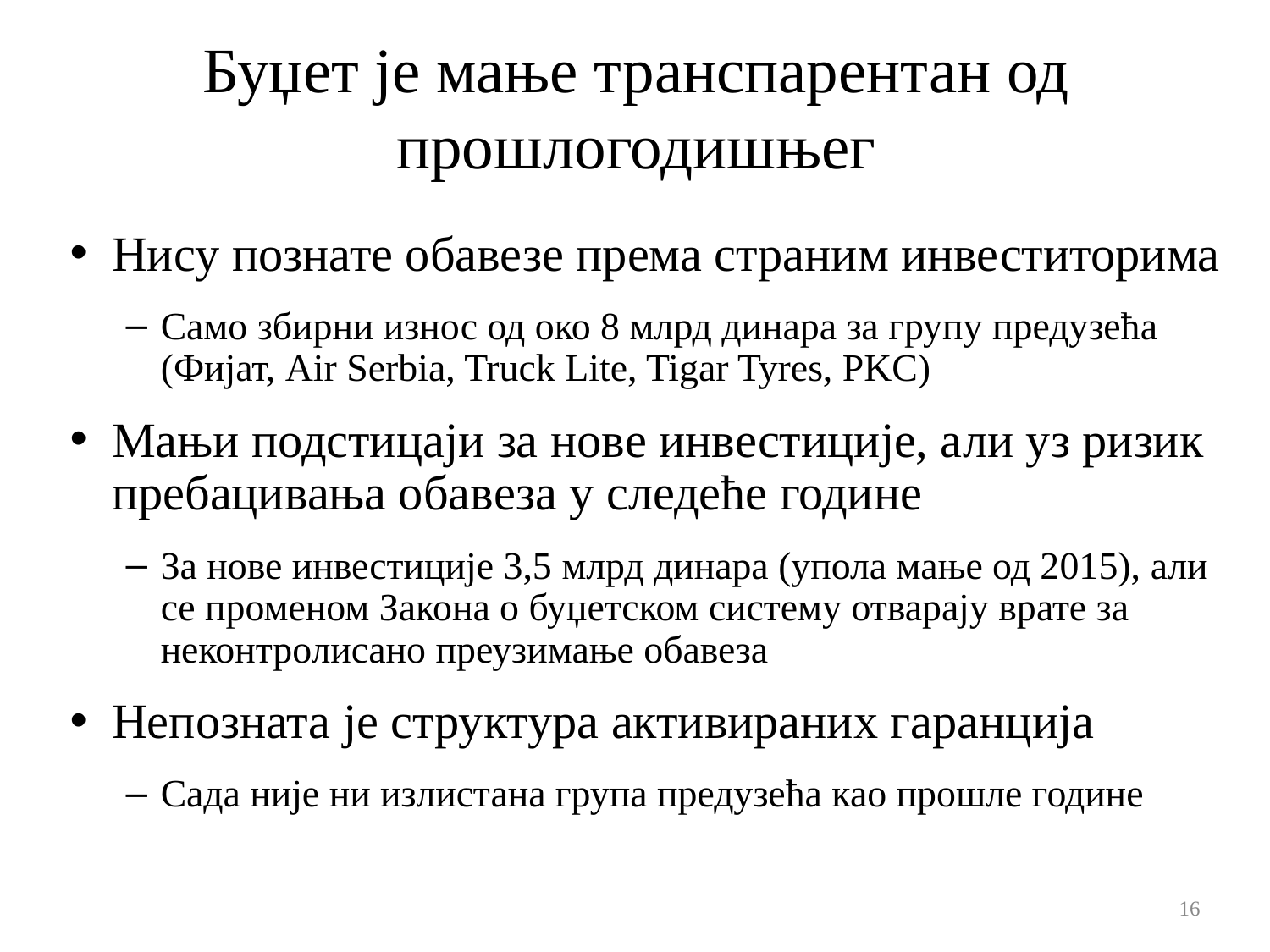

# Буџет је мање транспарентан од прошлогодишњег
Нису познате обавезе према страним инвеститорима
Само збирни износ од око 8 млрд динара за групу предузећа (Фијат, Air Serbia, Truck Lite, Tigar Tyres, PKC)
Мањи подстицаји за нове инвестиције, али уз ризик пребацивања обавеза у следеће године
За нове инвестиције 3,5 млрд динара (упола мање од 2015), али се променом Закона о буџетском систему отварају врате за неконтролисано преузимање обавеза
Непозната је структура активираних гаранција
Сада није ни излистана група предузећа као прошле године
16